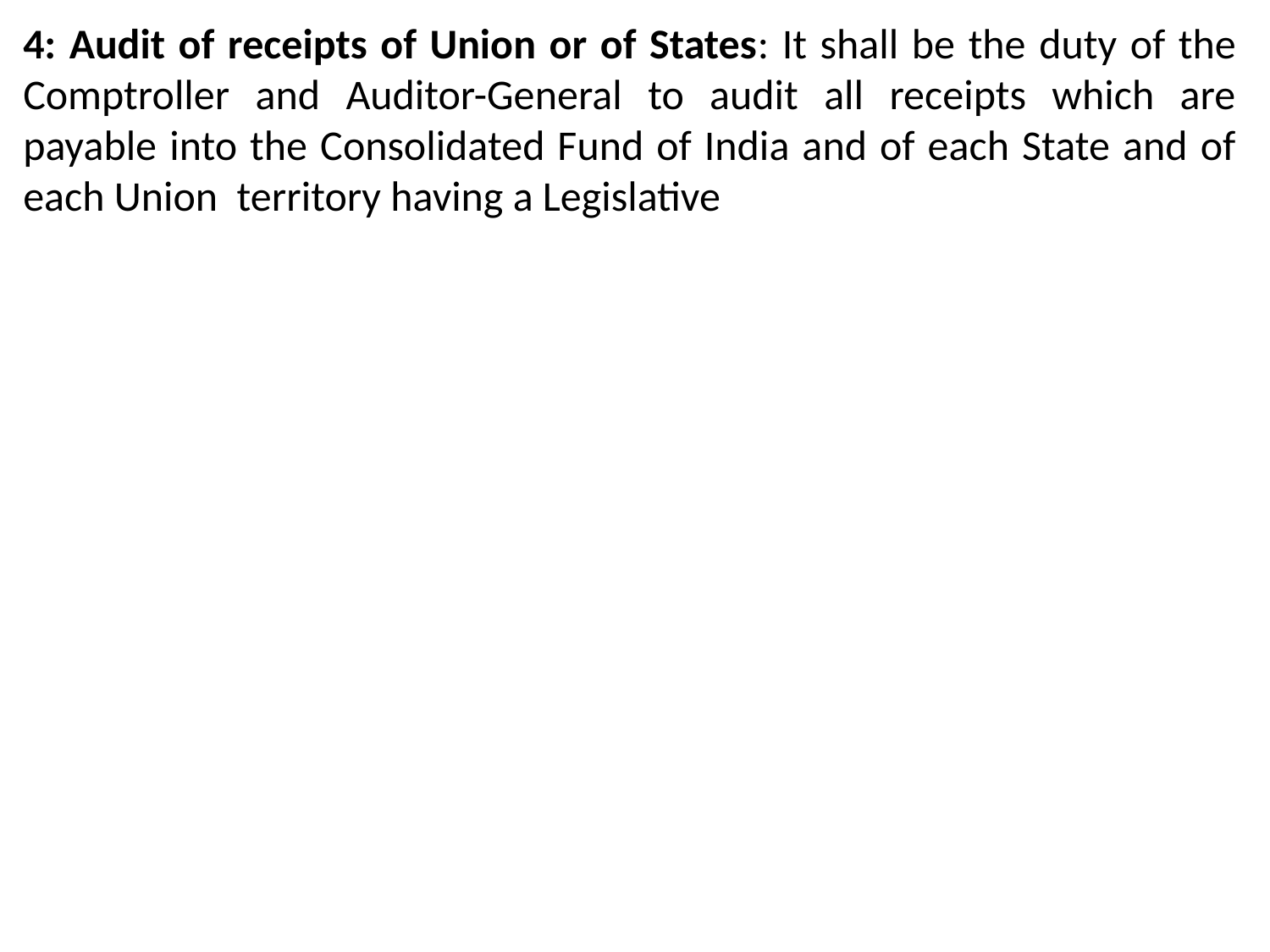

4: Audit of receipts of Union or of States: It shall be the duty of the Comptroller and Auditor-General to audit all receipts which are payable into the Consolidated Fund of India and of each State and of each Union  territory having a Legislative